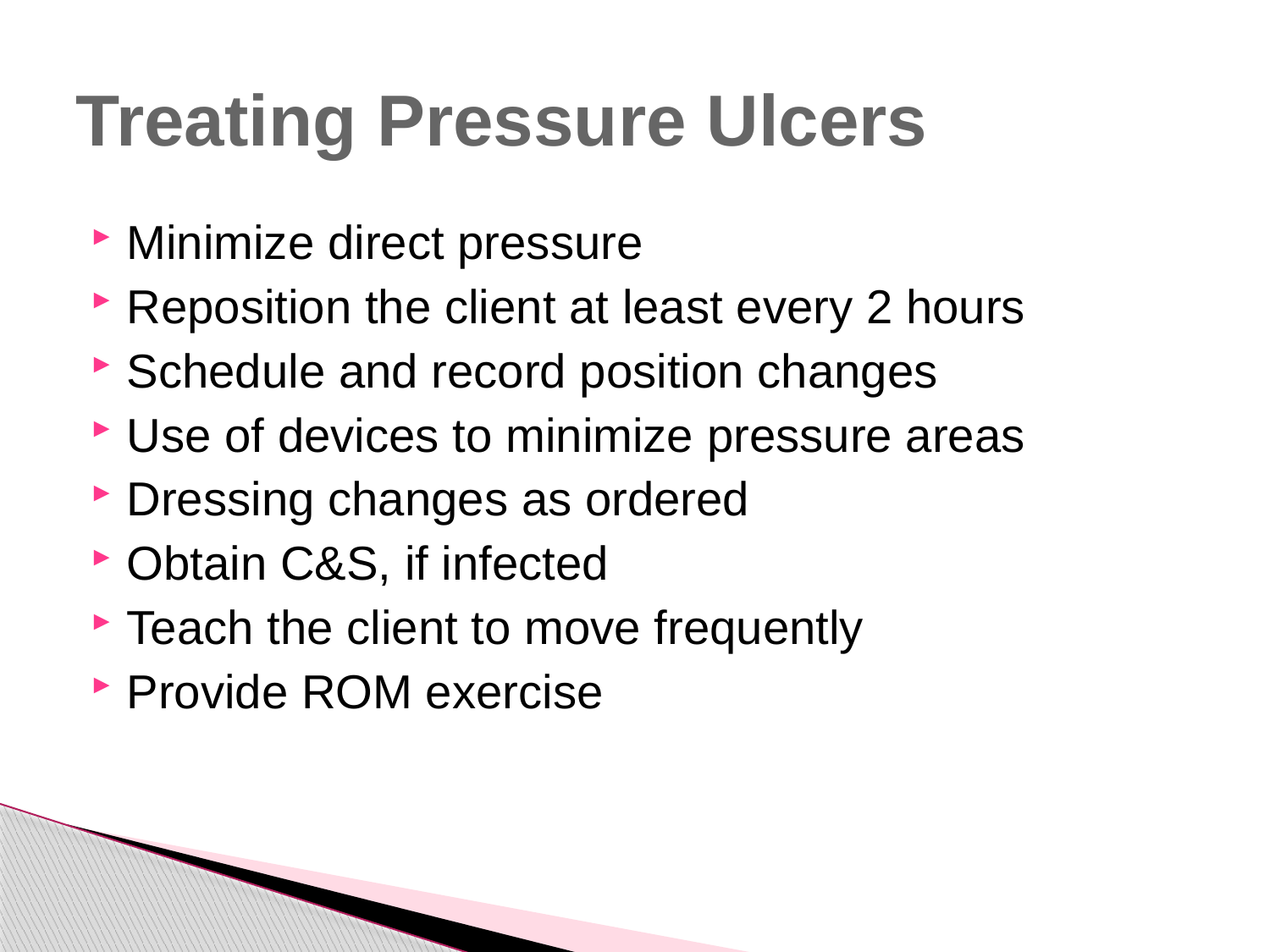

# Treating Pressure Ulcers
Minimize direct pressure
Reposition the client at least every 2 hours
Schedule and record position changes
Use of devices to minimize pressure areas
Dressing changes as ordered
Obtain C&S, if infected
Teach the client to move frequently
Provide ROM exercise